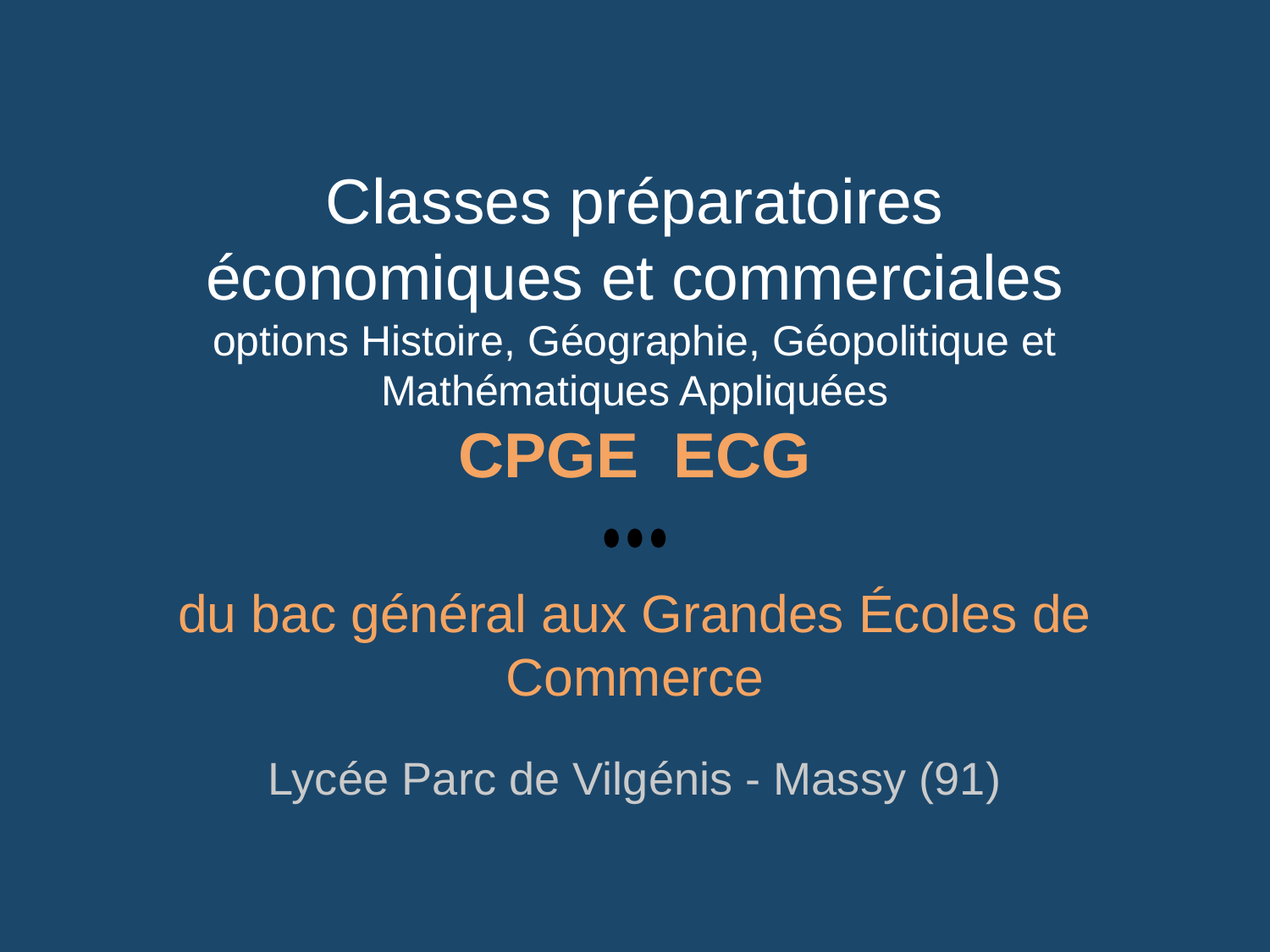

Classes préparatoires
économiques et commerciales
options Histoire, Géographie, Géopolitique et Mathématiques Appliquées
CPGE  ECG
du bac général aux Grandes Écoles de Commerce
Lycée Parc de Vilgénis - Massy (91)